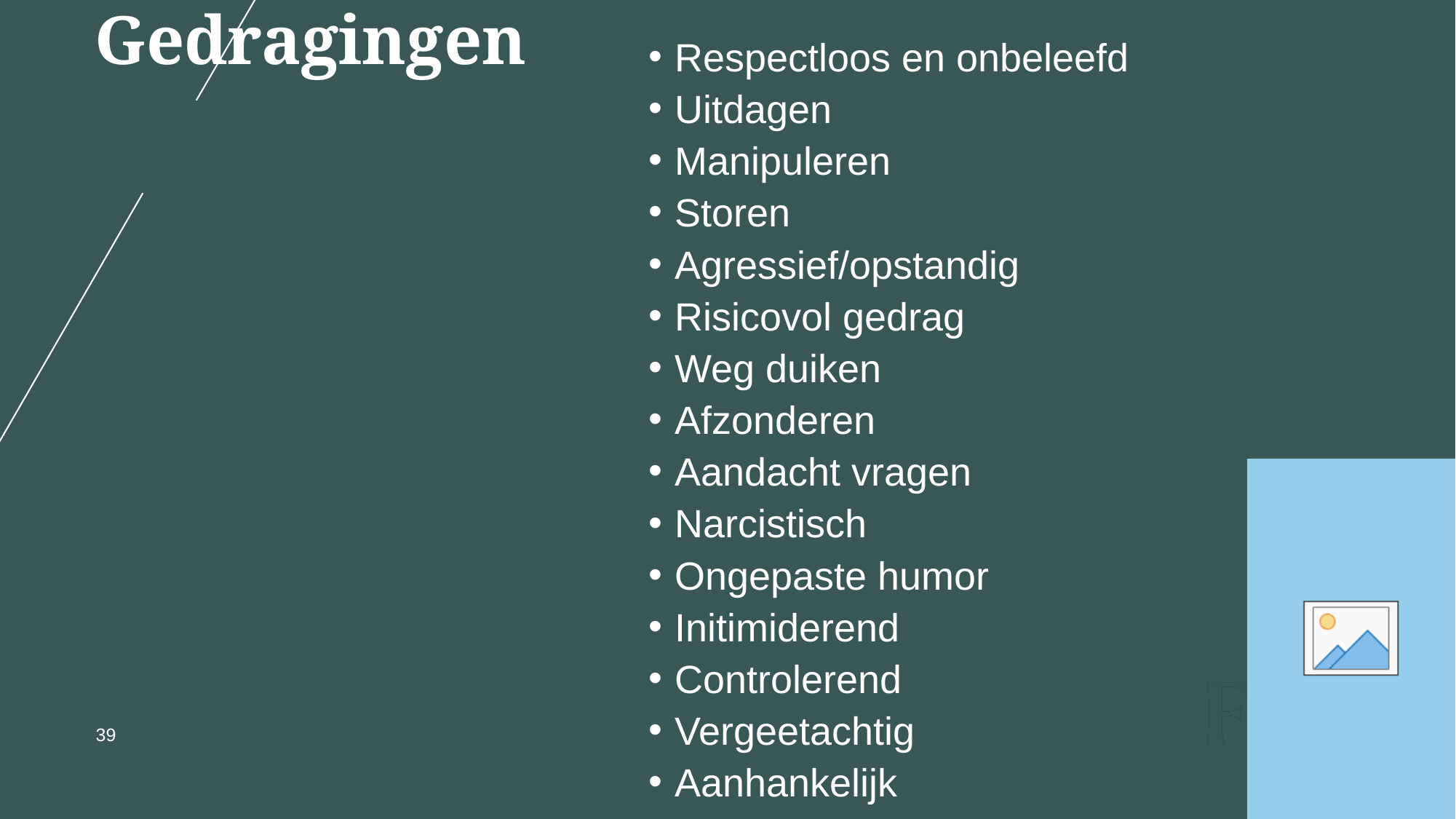

# Gedragingen
Respectloos en onbeleefd
Uitdagen
Manipuleren
Storen
Agressief/opstandig
Risicovol gedrag
Weg duiken
Afzonderen
Aandacht vragen
Narcistisch
Ongepaste humor
Initimiderend
Controlerend
Vergeetachtig
Aanhankelijk

39